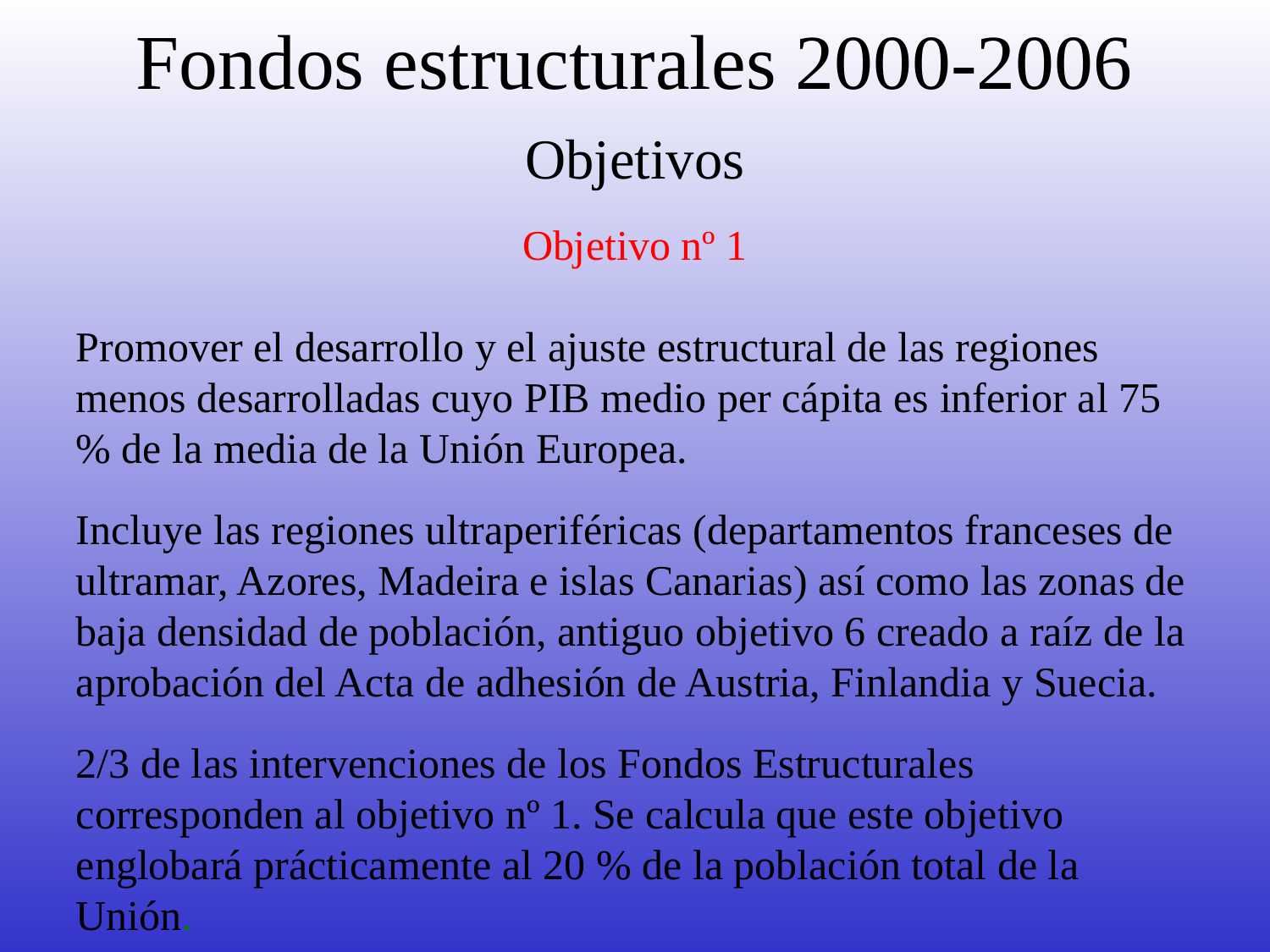

# Fondos estructurales 2000-2006
Objetivos
Objetivo nº 1

Promover el desarrollo y el ajuste estructural de las regiones menos desarrolladas cuyo PIB medio per cápita es inferior al 75 % de la media de la Unión Europea.

Incluye las regiones ultraperiféricas (departamentos franceses de ultramar, Azores, Madeira e islas Canarias) así como las zonas de baja densidad de población, antiguo objetivo 6 creado a raíz de la aprobación del Acta de adhesión de Austria, Finlandia y Suecia.

2/3 de las intervenciones de los Fondos Estructurales corresponden al objetivo nº 1. Se calcula que este objetivo englobará prácticamente al 20 % de la población total de la Unión.